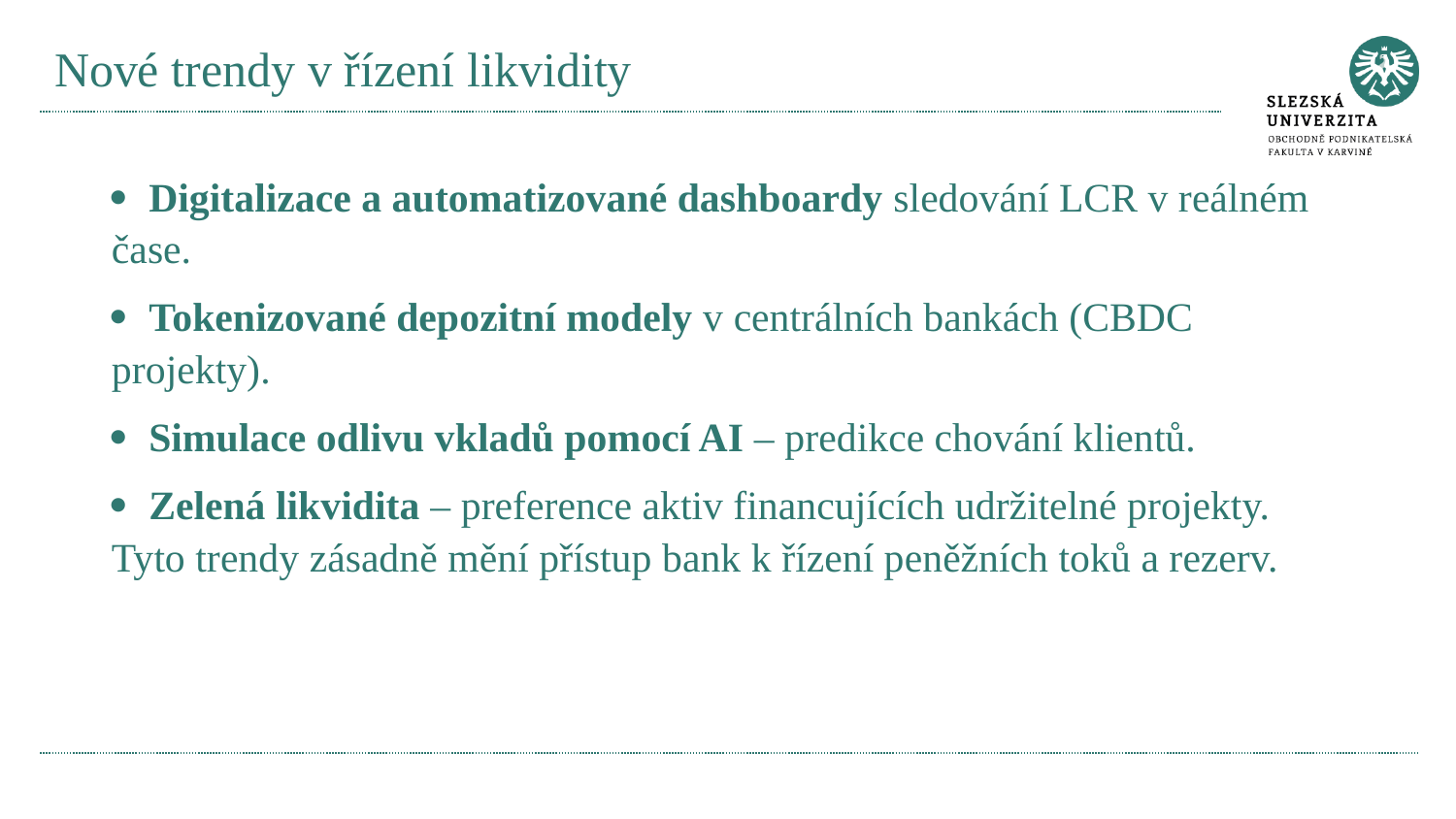

# Nové trendy v řízení likvidity
•  Digitalizace a automatizované dashboardy sledování LCR v reálném čase.
•  Tokenizované depozitní modely v centrálních bankách (CBDC projekty).
•  Simulace odlivu vkladů pomocí AI – predikce chování klientů.
•  Zelená likvidita – preference aktiv financujících udržitelné projekty.
Tyto trendy zásadně mění přístup bank k řízení peněžních toků a rezerv.